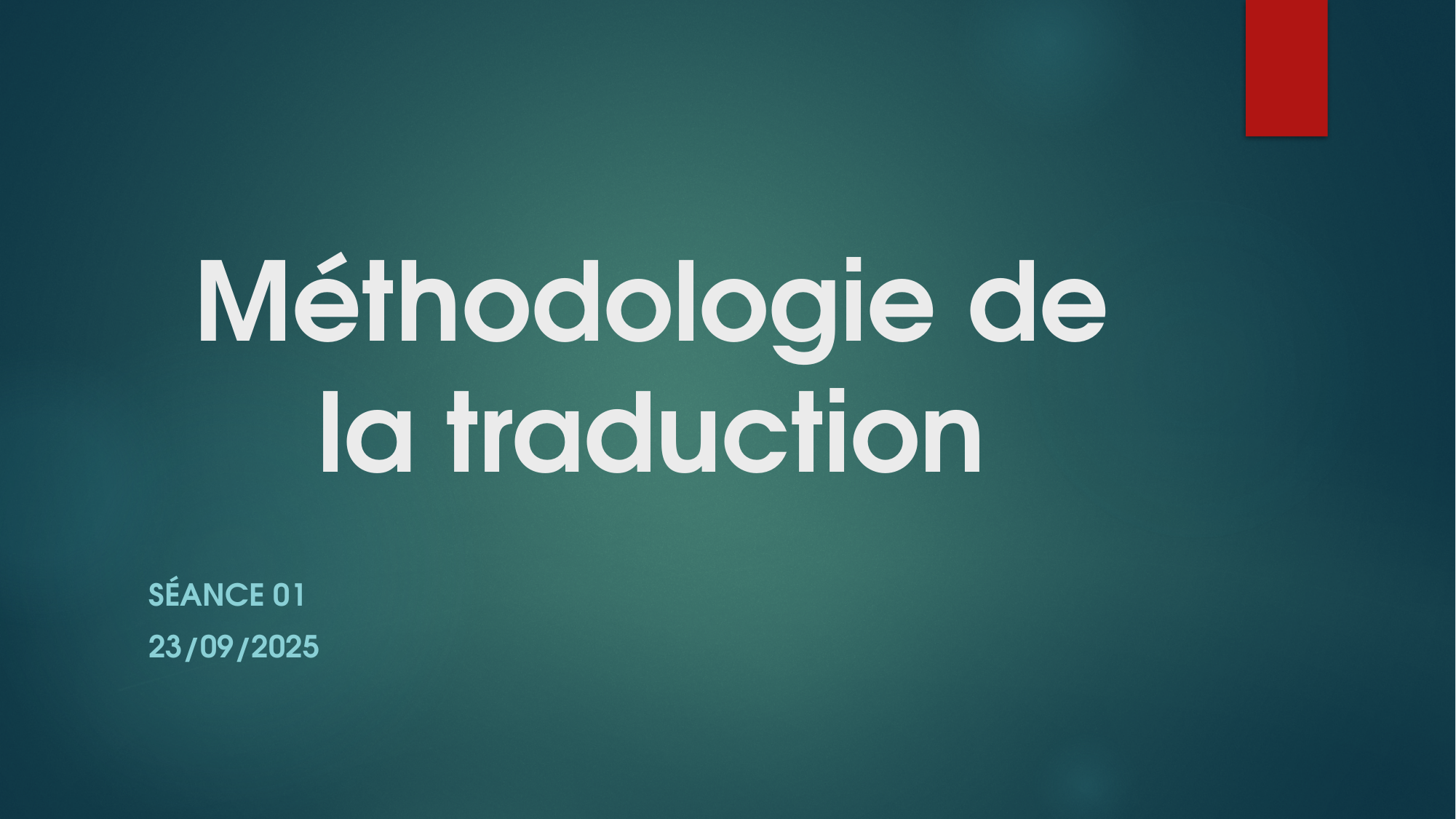

# Méthodologie de la traduction
Séance 01
23/09/2025